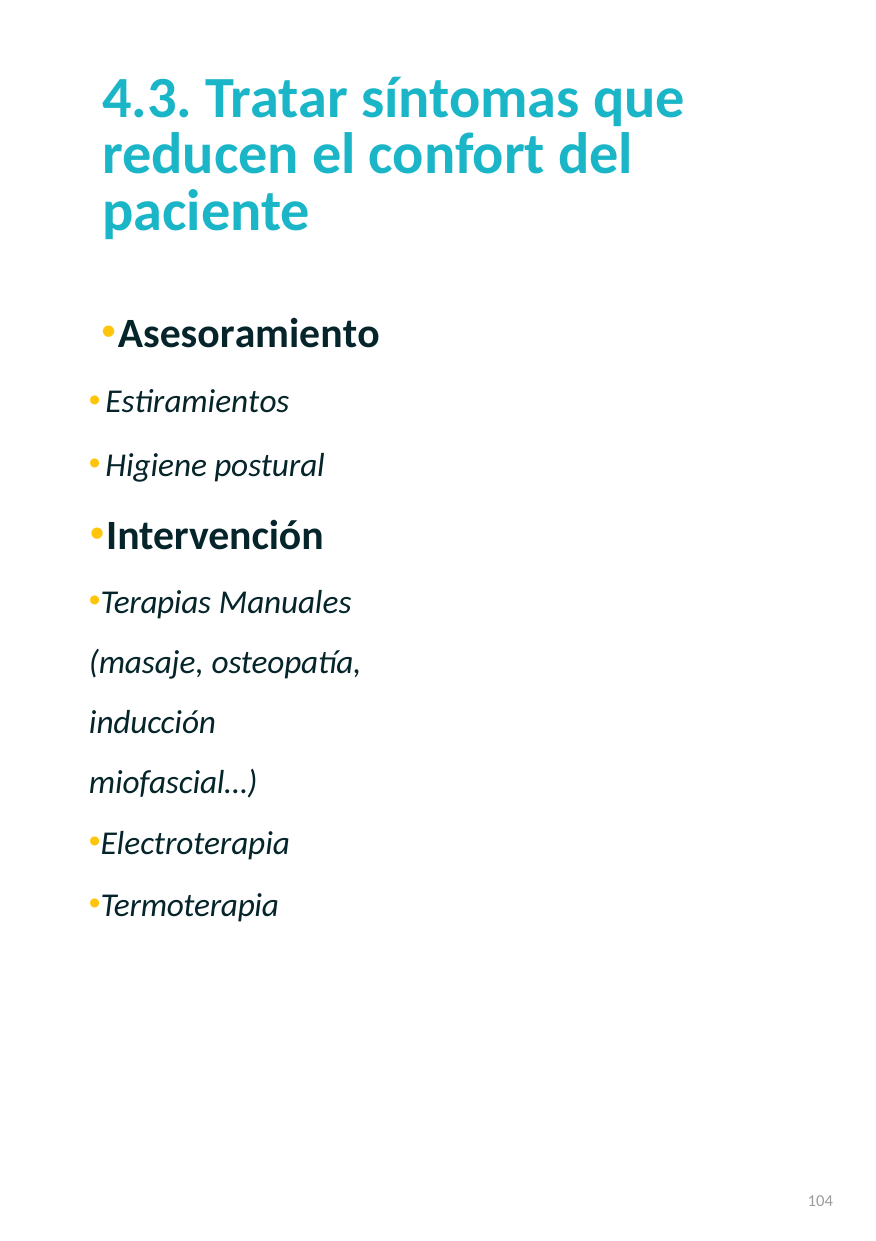

# 4.3. Tratar síntomas que  reducen el confort del paciente
Asesoramiento
Estiramientos
Higiene postural
Intervención
Terapias Manuales (masaje, osteopatía, inducción miofascial…)
Electroterapia
Termoterapia
104